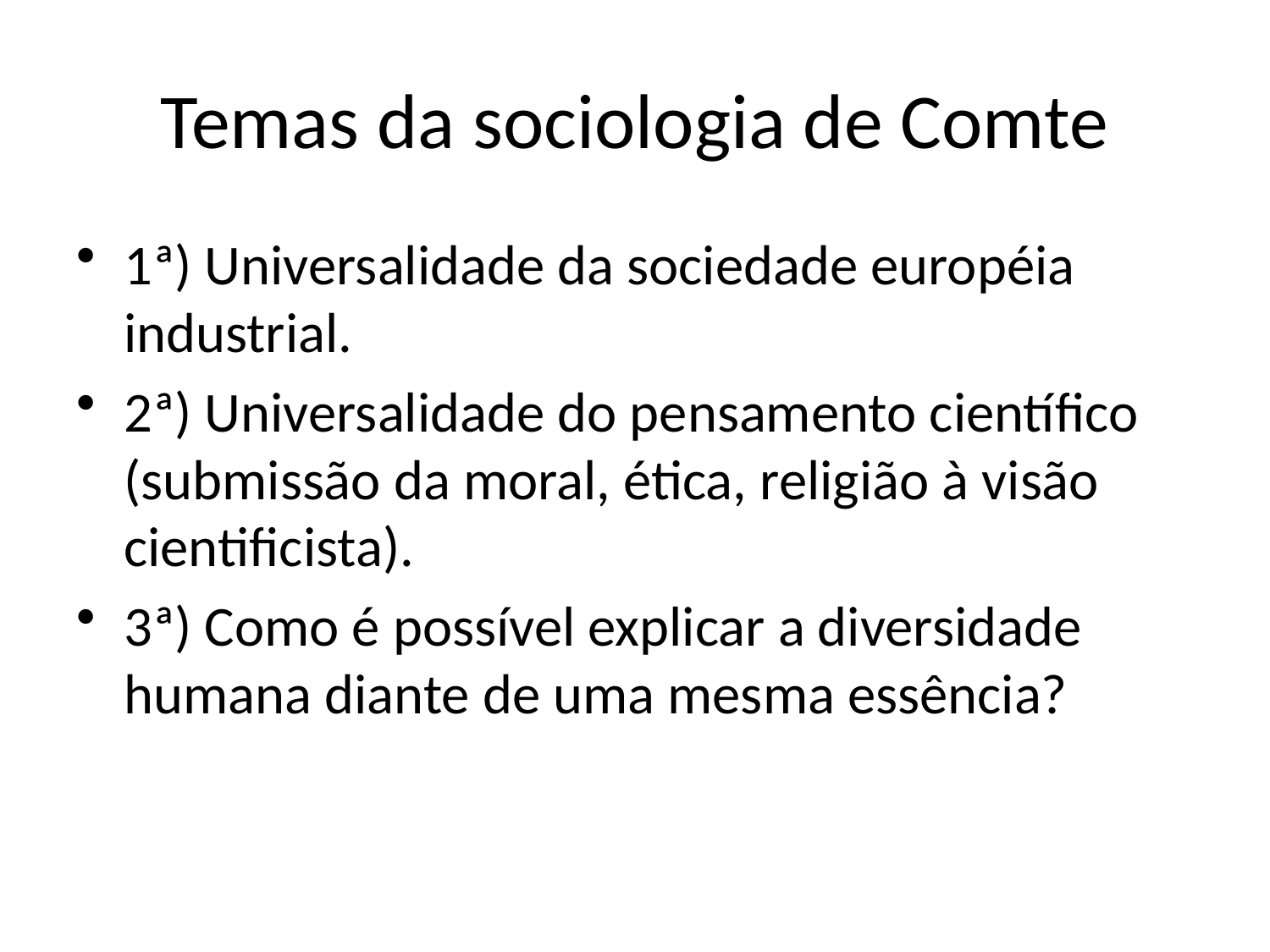

# Temas da sociologia de Comte
1ª) Universalidade da sociedade européia industrial.
2ª) Universalidade do pensamento científico (submissão da moral, ética, religião à visão cientificista).
3ª) Como é possível explicar a diversidade humana diante de uma mesma essência?